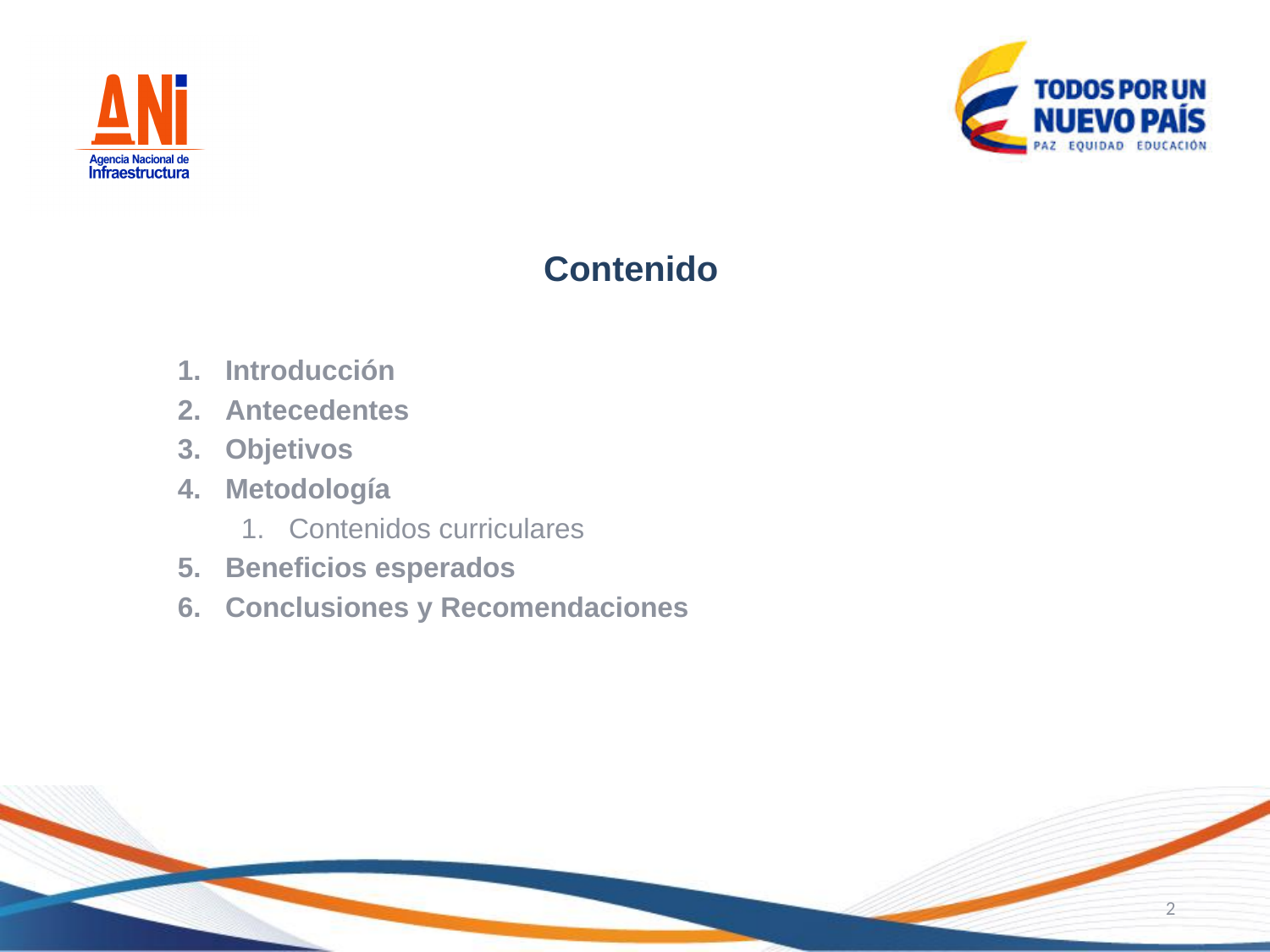

# Contenido
Introducción
Antecedentes
Objetivos
Metodología
Contenidos curriculares
Beneficios esperados
Conclusiones y Recomendaciones

2